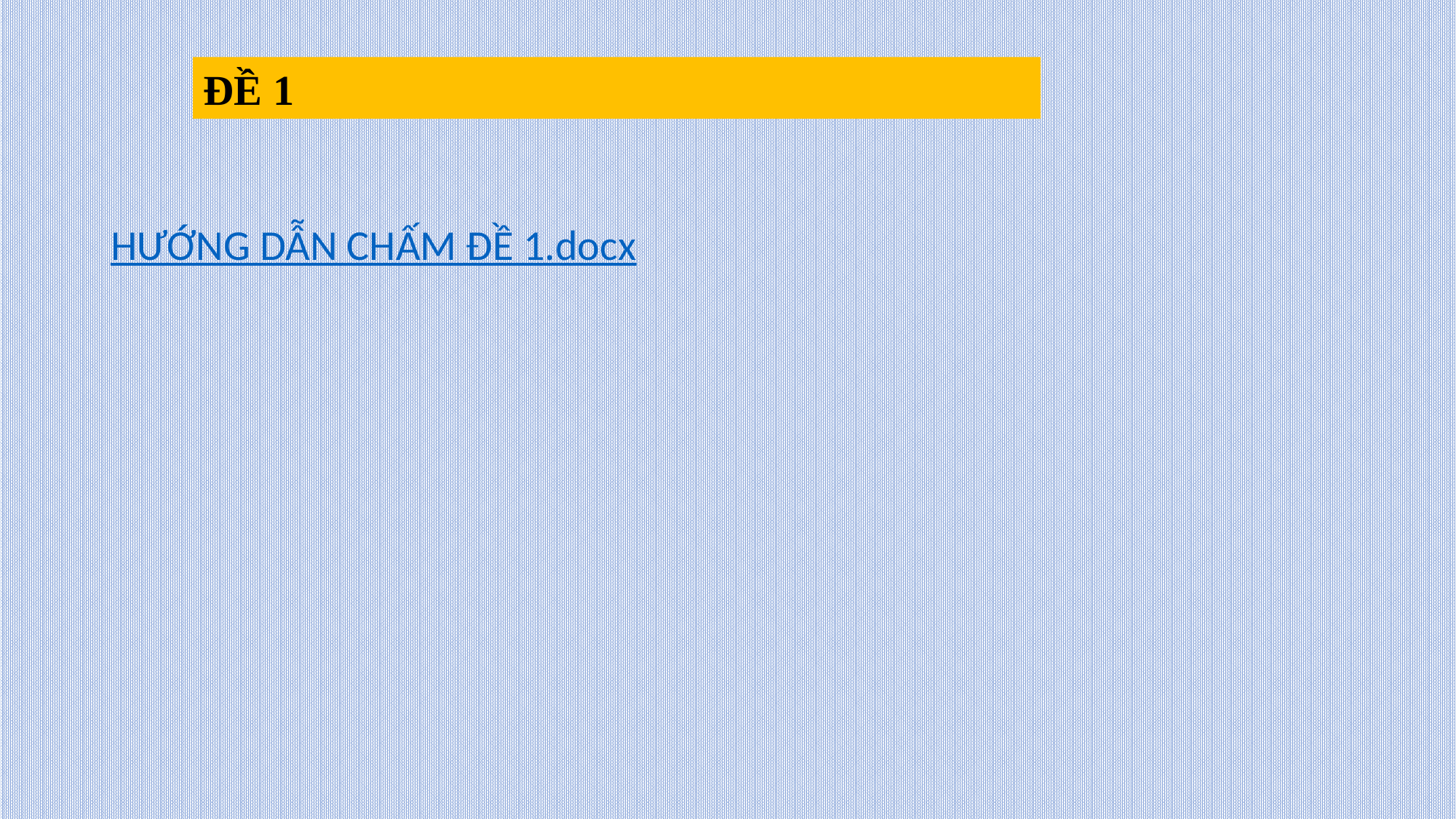

ĐỀ 1
HƯỚNG DẪN CHẤM ĐỀ 1.docx